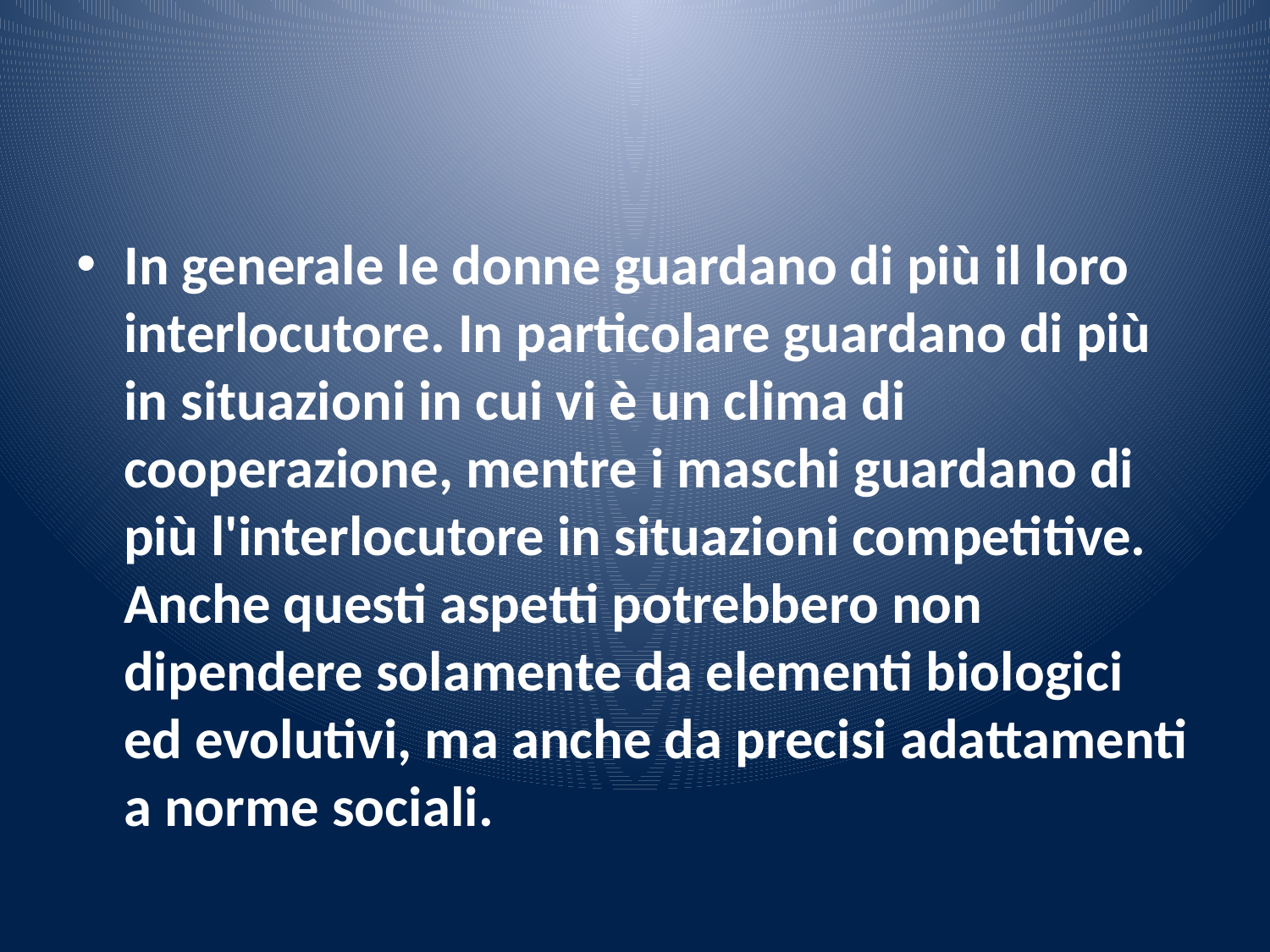

#
In generale le donne guardano di più il loro interlocutore. In particolare guardano di più in situazioni in cui vi è un clima di cooperazione, mentre i maschi guardano di più l'interlocutore in situazioni competitive. Anche questi aspetti potrebbero non dipendere solamente da elementi biologici ed evolutivi, ma anche da precisi adattamenti a norme sociali.